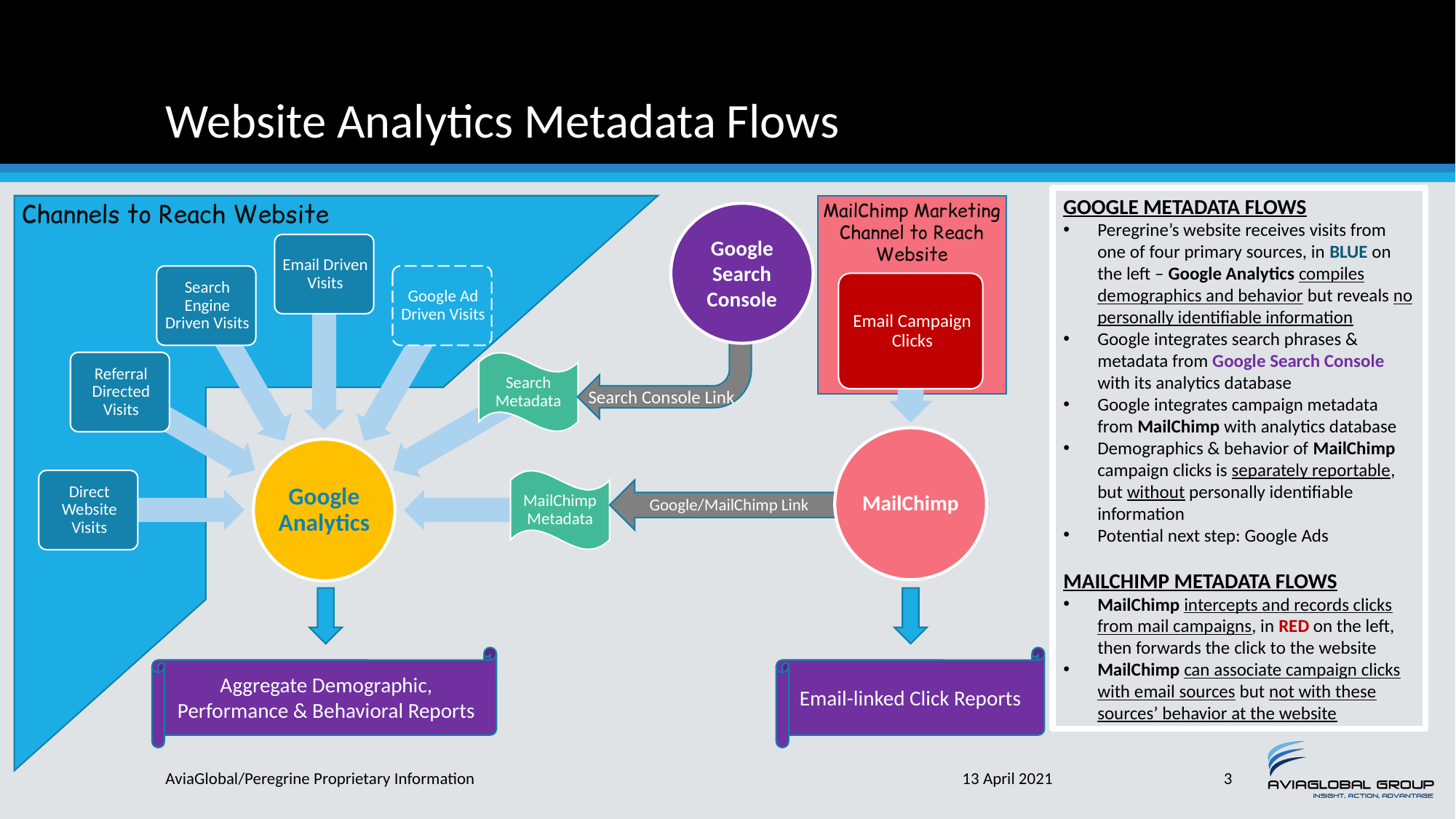

# Website Analytics Metadata Flows
GOOGLE METADATA FLOWS
Peregrine’s website receives visits from one of four primary sources, in BLUE on the left – Google Analytics compiles demographics and behavior but reveals no personally identifiable information
Google integrates search phrases & metadata from Google Search Console with its analytics database
Google integrates campaign metadata from MailChimp with analytics database
Demographics & behavior of MailChimp campaign clicks is separately reportable, but without personally identifiable information
Potential next step: Google Ads
MAILCHIMP METADATA FLOWS
MailChimp intercepts and records clicks from mail campaigns, in RED on the left, then forwards the click to the website
MailChimp can associate campaign clicks with email sources but not with these sources’ behavior at the website
Channels to Reach Website
MailChimp Marketing Channel to Reach Website

Google Analytics
Direct Website Visits
Referral Directed Visits
Search Engine Driven Visits
Email Driven Visits
Google Ad Driven Visits
Search Metadata
MailChimp Metadata

Google Search Console
MailChimp
Email Campaign Clicks

Email-linked Click Reports

Search Console Link

Google/MailChimp Link

Aggregate Demographic, Performance & Behavioral Reports
AviaGlobal/Peregrine Proprietary Information
13 April 2021
3